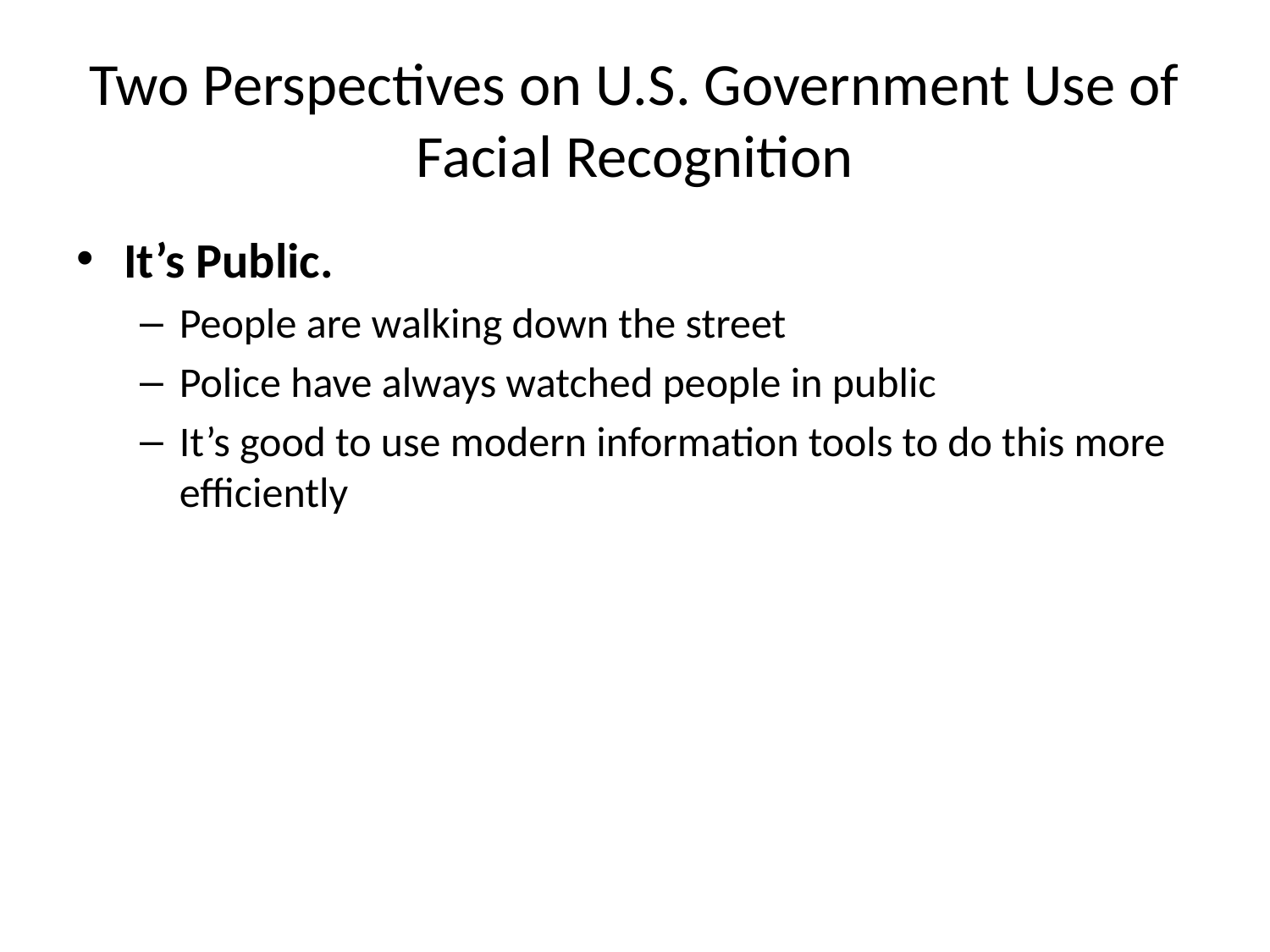

# Two Perspectives on U.S. Government Use of Facial Recognition
It’s Public.
People are walking down the street
Police have always watched people in public
It’s good to use modern information tools to do this more efficiently